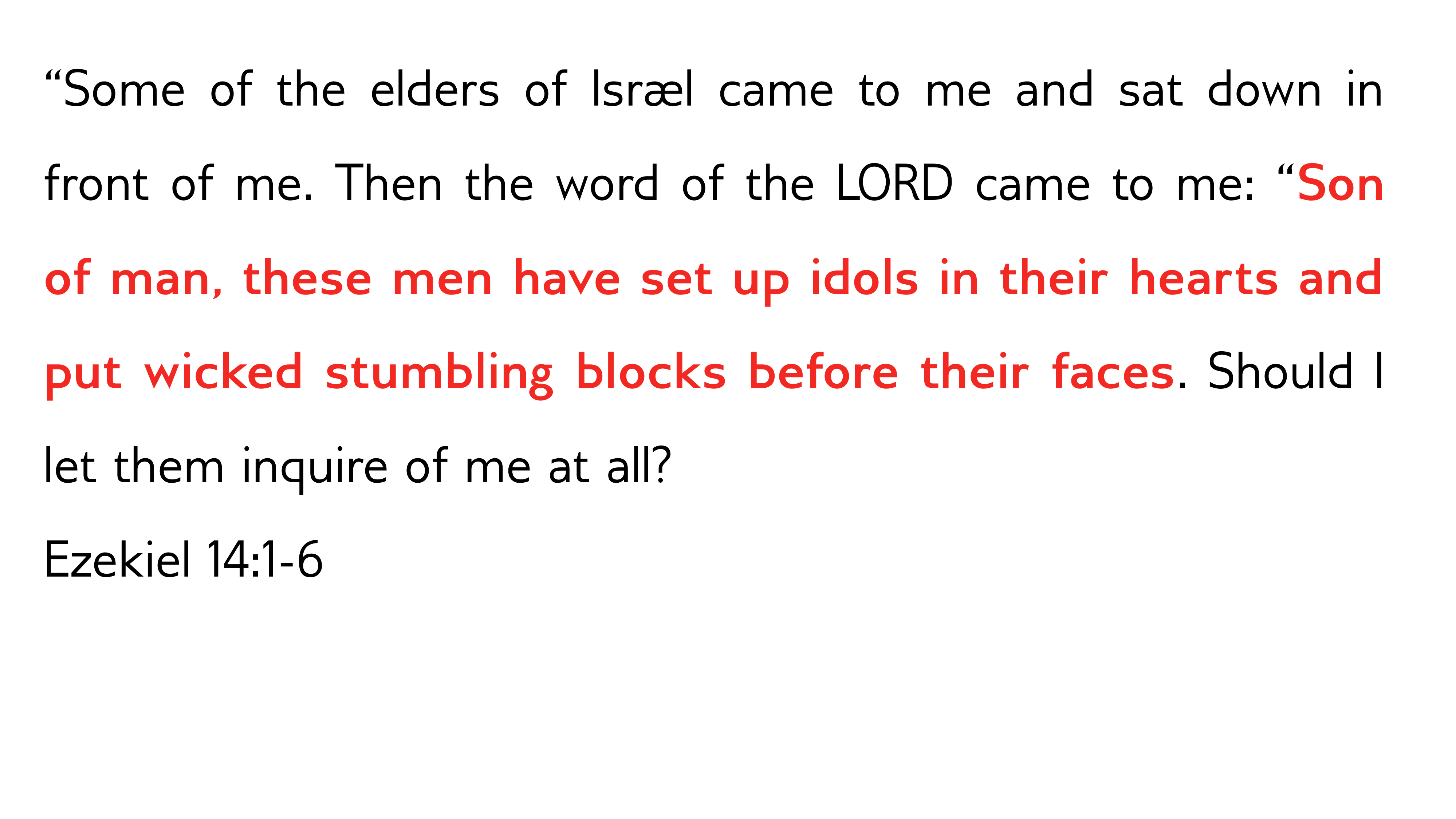

“Some of the elders of Israel came to me and sat down in front of me. Then the word of the LORD came to me: “Son of man, these men have set up idols in their hearts and put wicked stumbling blocks before their faces. Should I let them inquire of me at all?
Ezekiel 14:1-6